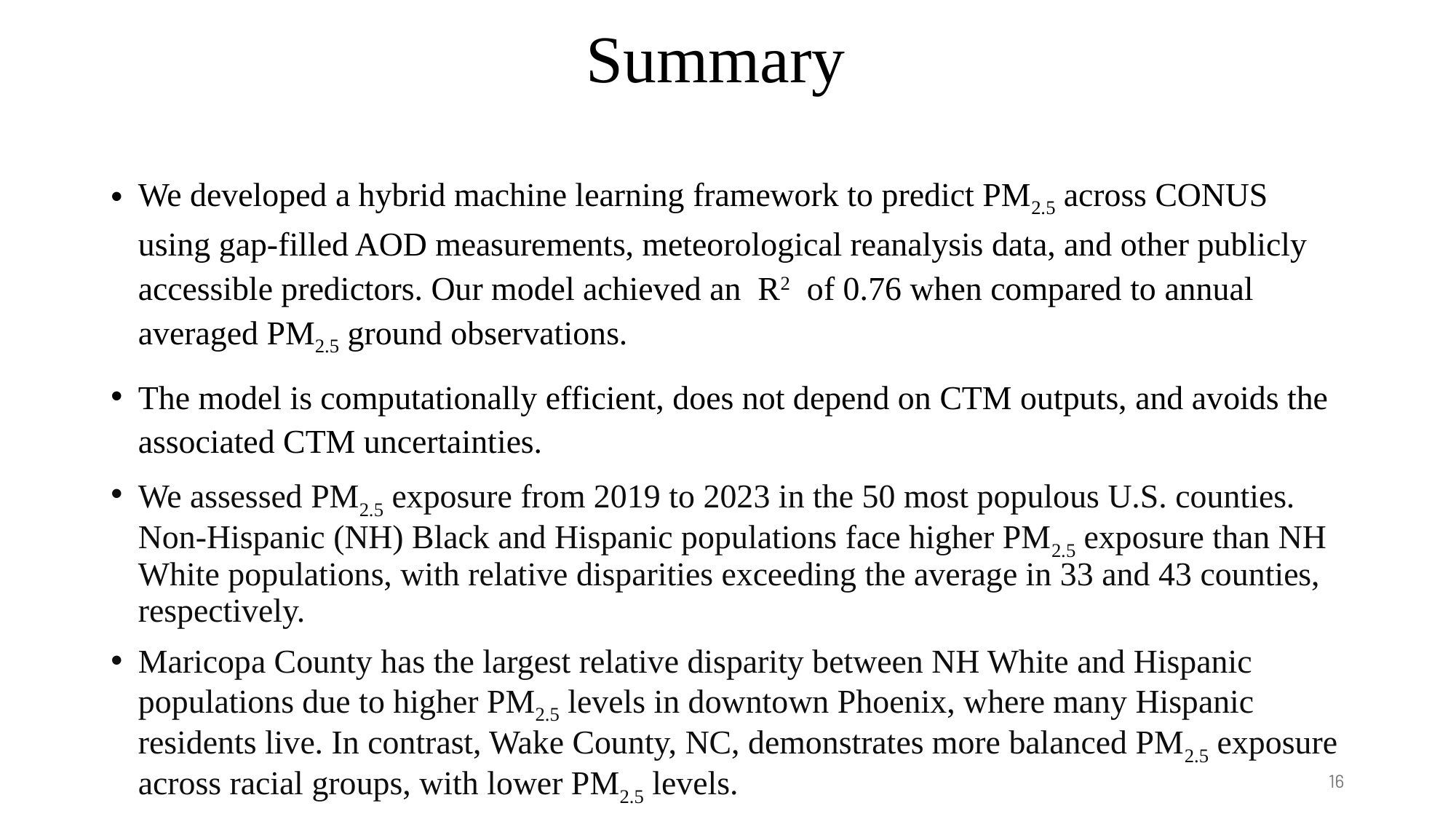

# Summary
We developed a hybrid machine learning framework to predict PM2.5 across CONUS using gap-filled AOD measurements, meteorological reanalysis data, and other publicly accessible predictors. Our model achieved an  R2  of 0.76 when compared to annual averaged PM2.5 ground observations.
The model is computationally efficient, does not depend on CTM outputs, and avoids the associated CTM uncertainties.
We assessed PM2.5 exposure from 2019 to 2023 in the 50 most populous U.S. counties. Non-Hispanic (NH) Black and Hispanic populations face higher PM2.5 exposure than NH White populations, with relative disparities exceeding the average in 33 and 43 counties, respectively.
Maricopa County has the largest relative disparity between NH White and Hispanic populations due to higher PM2.5 levels in downtown Phoenix, where many Hispanic residents live. In contrast, Wake County, NC, demonstrates more balanced PM2.5 exposure across racial groups, with lower PM2.5 levels.
16